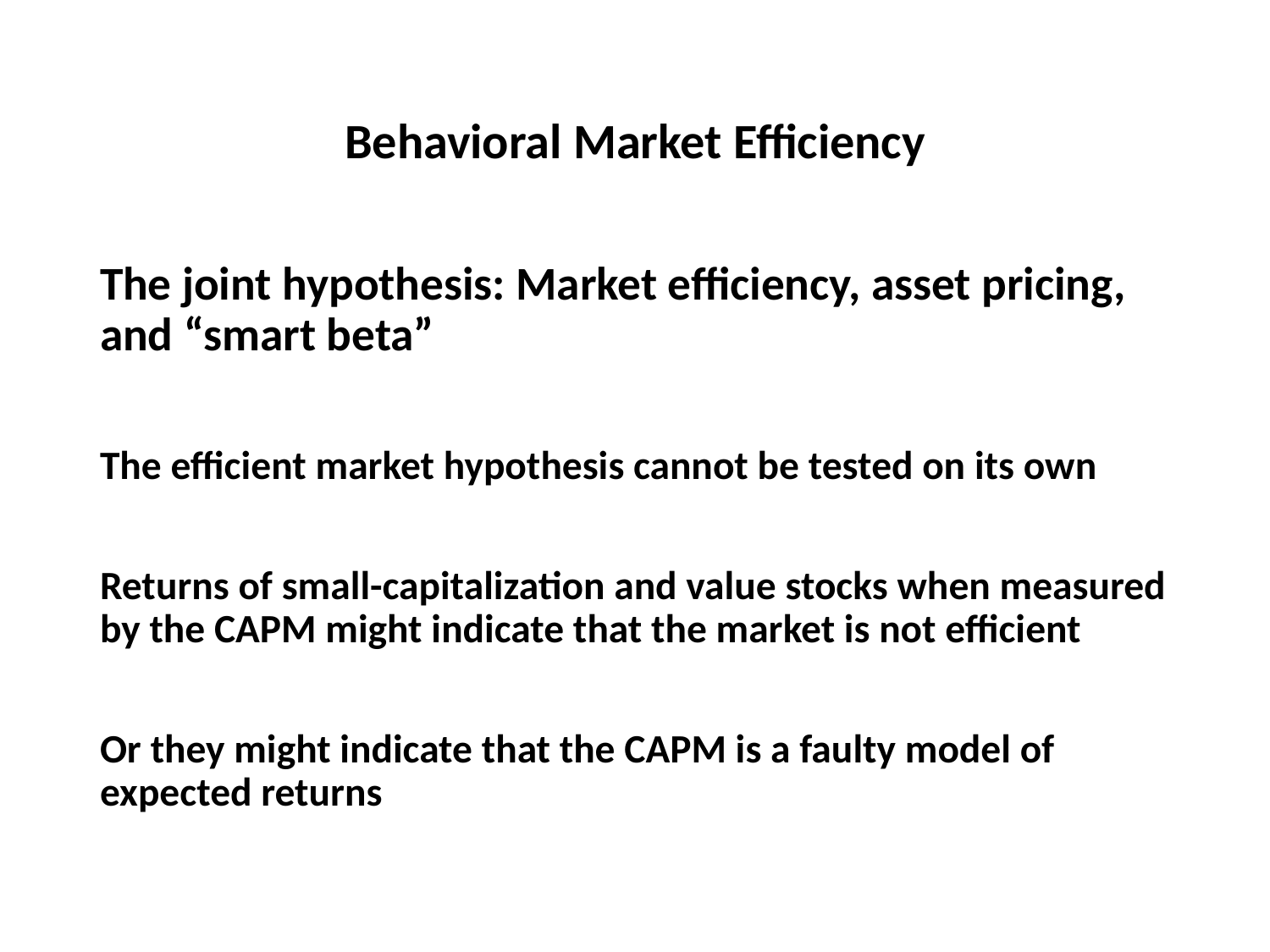

# Behavioral Market Efficiency
The joint hypothesis: Market efficiency, asset pricing, and “smart beta”

The efficient market hypothesis cannot be tested on its own

Returns of small-capitalization and value stocks when measured by the CAPM might indicate that the market is not efficient

Or they might indicate that the CAPM is a faulty model of expected returns